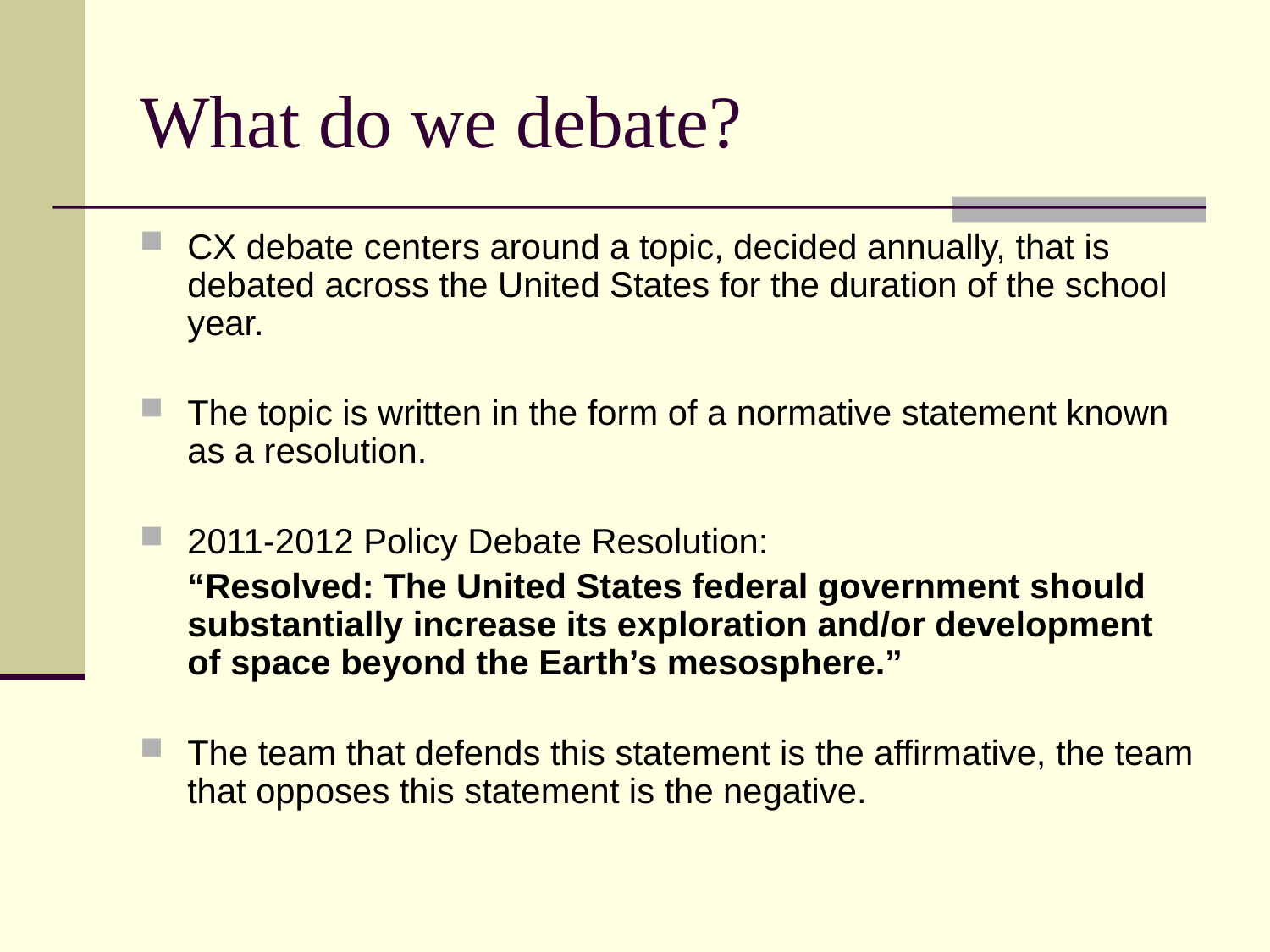

# What do we debate?
CX debate centers around a topic, decided annually, that is debated across the United States for the duration of the school year.

The topic is written in the form of a normative statement known as a resolution.

2011-2012 Policy Debate Resolution:
	“Resolved: The United States federal government should substantially increase its exploration and/or development of space beyond the Earth’s mesosphere.”

The team that defends this statement is the affirmative, the team that opposes this statement is the negative.